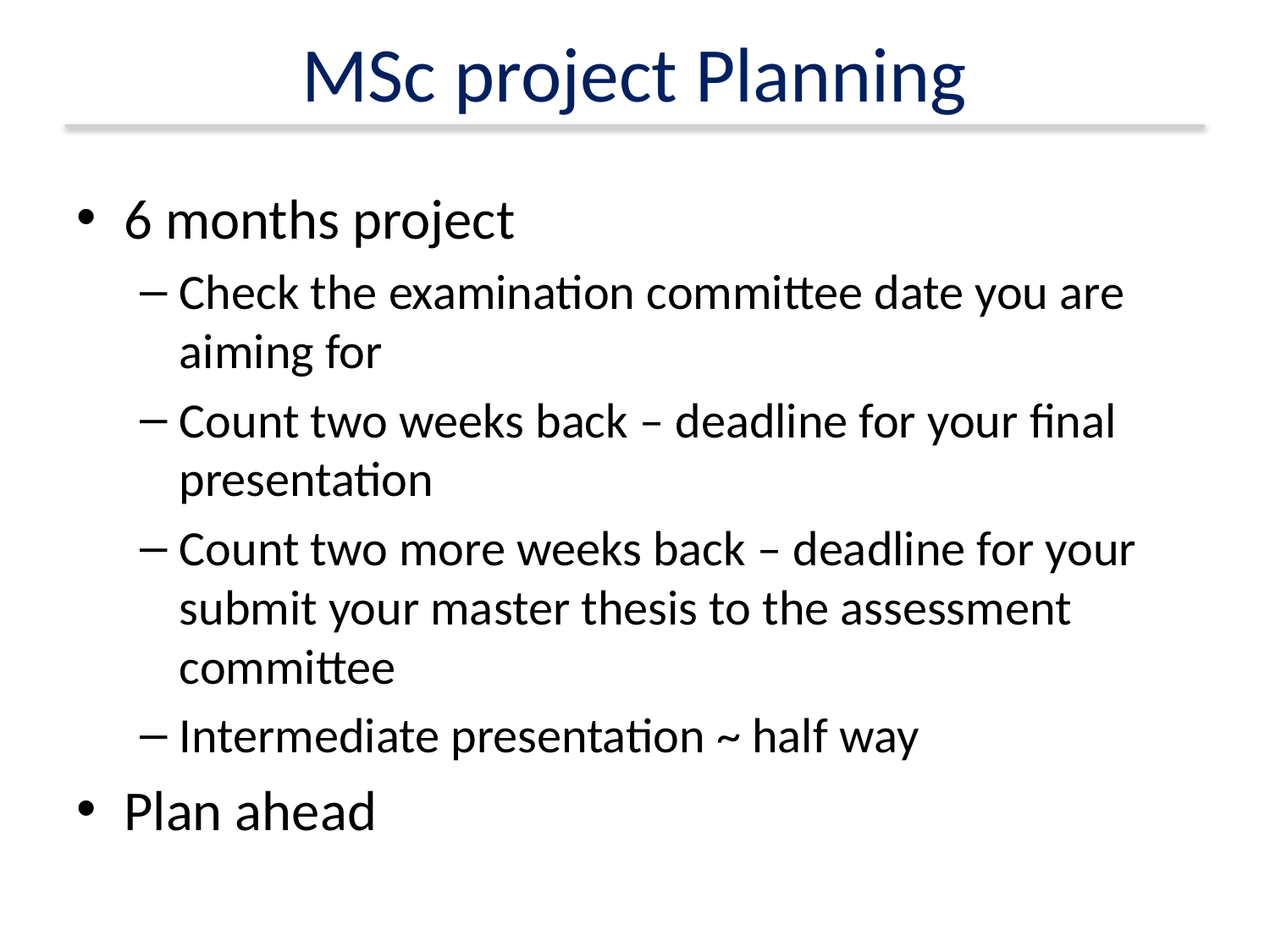

# MSc project Planning
6 months project
Check the examination committee date you are aiming for
Count two weeks back – deadline for your final presentation
Count two more weeks back – deadline for your submit your master thesis to the assessment committee
Intermediate presentation ~ half way
Plan ahead